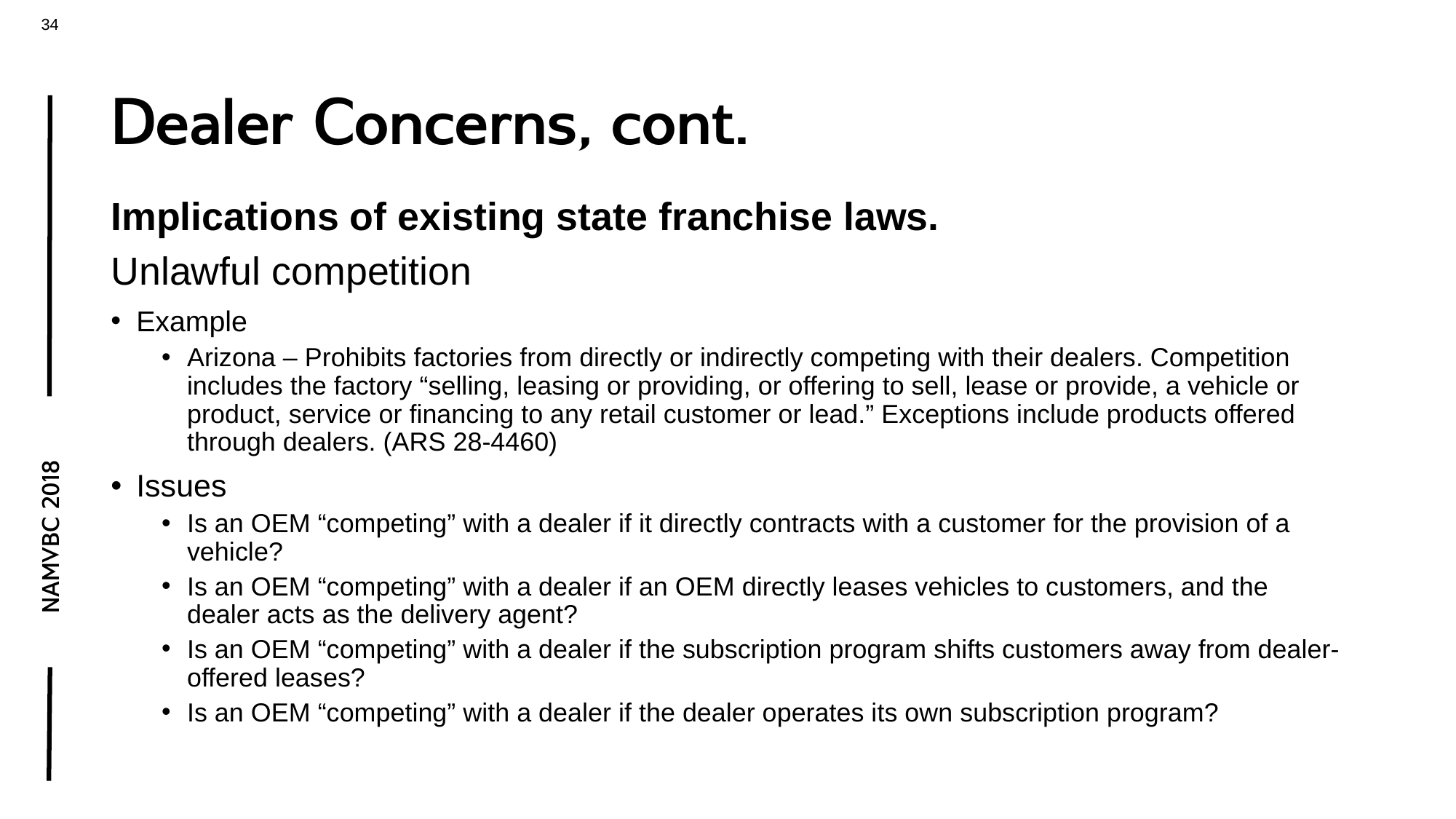

# Dealer Concerns, cont.
Implications of existing state franchise laws.
Unlawful competition
Example
Arizona – Prohibits factories from directly or indirectly competing with their dealers. Competition includes the factory “selling, leasing or providing, or offering to sell, lease or provide, a vehicle or product, service or financing to any retail customer or lead.” Exceptions include products offered through dealers. (ARS 28-4460)
Issues
Is an OEM “competing” with a dealer if it directly contracts with a customer for the provision of a vehicle?
Is an OEM “competing” with a dealer if an OEM directly leases vehicles to customers, and the dealer acts as the delivery agent?
Is an OEM “competing” with a dealer if the subscription program shifts customers away from dealer-offered leases?
Is an OEM “competing” with a dealer if the dealer operates its own subscription program?